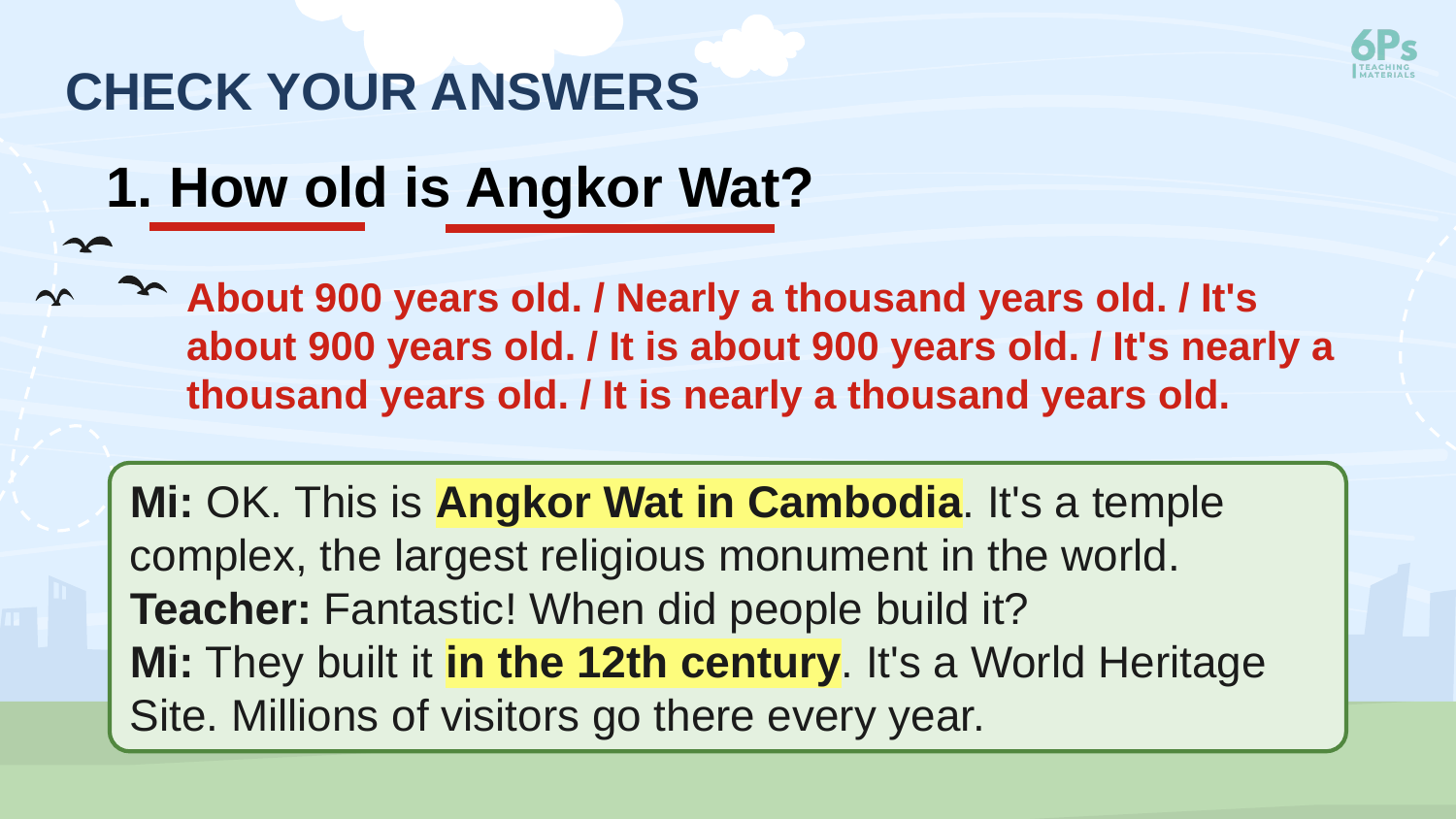

# CHECK YOUR ANSWERS
1. How old is Angkor Wat?
About 900 years old. / Nearly a thousand years old. / It's about 900 years old. / It is about 900 years old. / It's nearly a thousand years old. / It is nearly a thousand years old.
Mi: OK. This is Angkor Wat in Cambodia. It's a temple complex, the largest religious monument in the world.
Teacher: Fantastic! When did people build it?
Mi: They built it in the 12th century. It's a World Heritage Site. Millions of visitors go there every year.